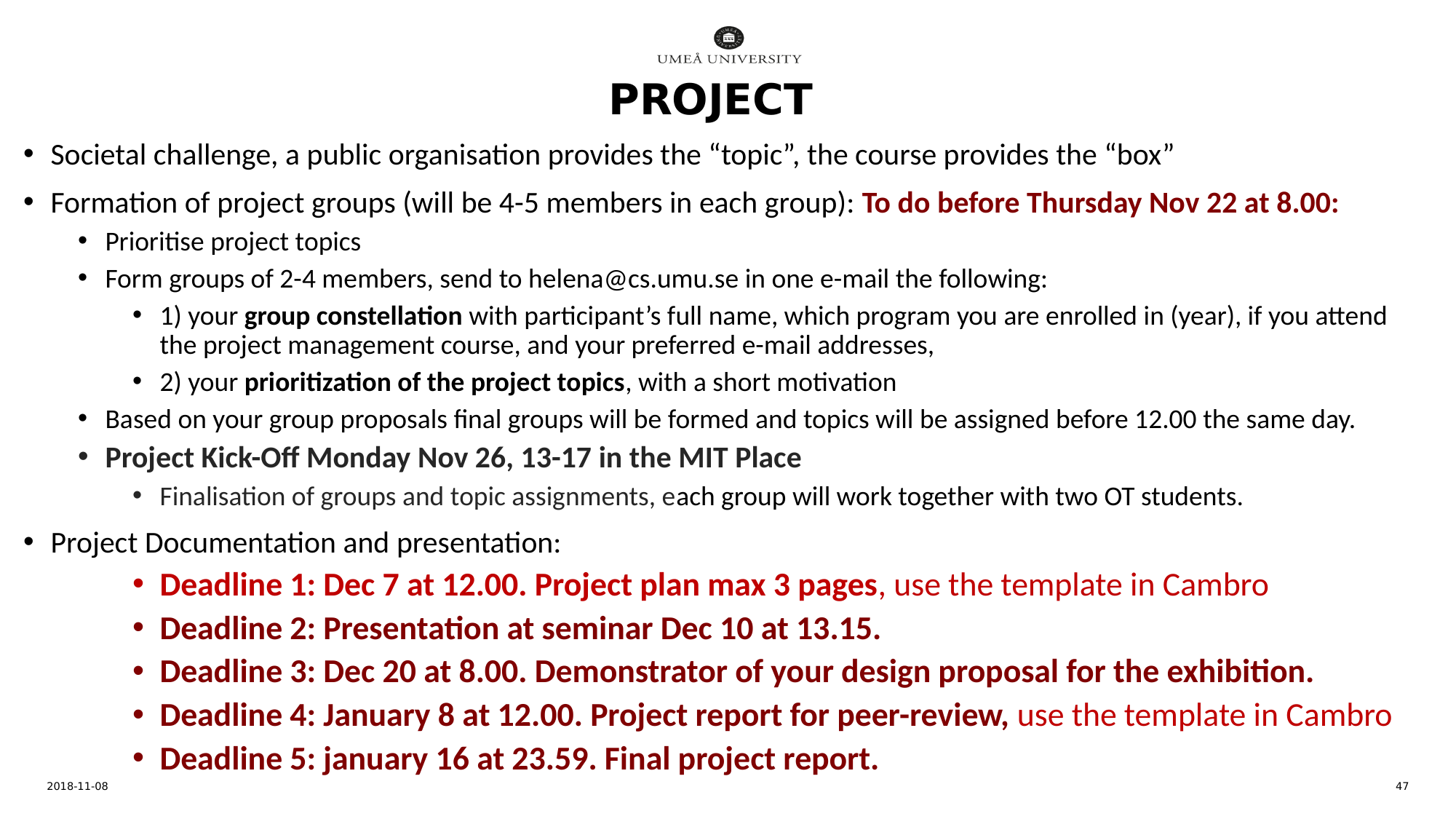

# PROJECT
Societal challenge, a public organisation provides the “topic”, the course provides the “box”
Formation of project groups (will be 4-5 members in each group): To do before Thursday Nov 22 at 8.00:
Prioritise project topics
Form groups of 2-4 members, send to helena@cs.umu.se in one e-mail the following:
1) your group constellation with participant’s full name, which program you are enrolled in (year), if you attend the project management course, and your preferred e-mail addresses,
2) your prioritization of the project topics, with a short motivation
Based on your group proposals final groups will be formed and topics will be assigned before 12.00 the same day.
Project Kick-Off Monday Nov 26, 13-17 in the MIT Place
Finalisation of groups and topic assignments, each group will work together with two OT students.
Project Documentation and presentation:
Deadline 1: Dec 7 at 12.00. Project plan max 3 pages, use the template in Cambro
Deadline 2: Presentation at seminar Dec 10 at 13.15.
Deadline 3: Dec 20 at 8.00. Demonstrator of your design proposal for the exhibition.
Deadline 4: January 8 at 12.00. Project report for peer-review, use the template in Cambro
Deadline 5: january 16 at 23.59. Final project report.

2018-11-08
47